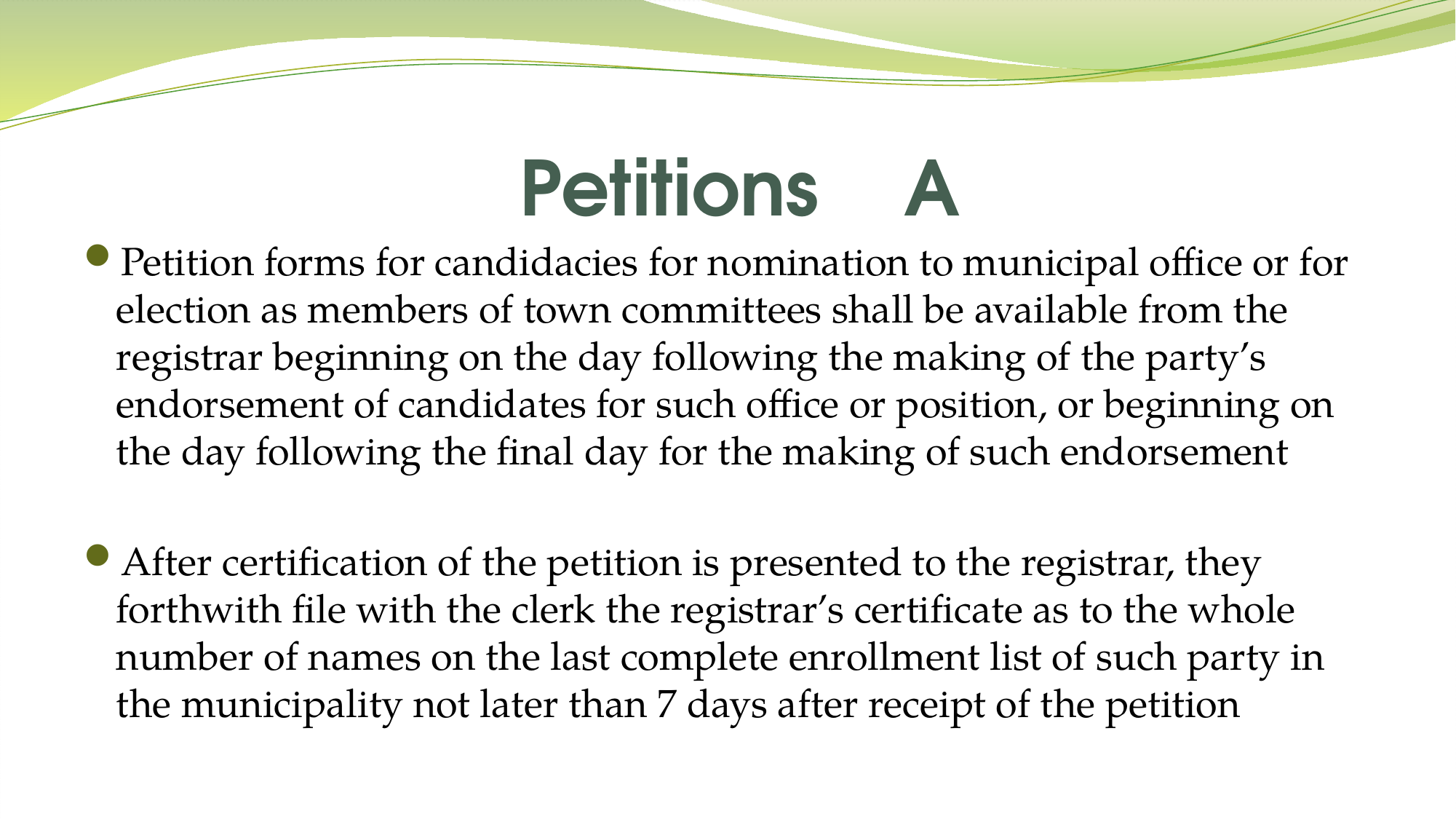

# Petitions    A
Petition forms for candidacies for nomination to municipal office or for election as members of town committees shall be available from the registrar beginning on the day following the making of the party’s endorsement of candidates for such office or position, or beginning on the day following the final day for the making of such endorsement

After certification of the petition is presented to the registrar, they forthwith file with the clerk the registrar’s certificate as to the whole number of names on the last complete enrollment list of such party in the municipality not later than 7 days after receipt of the petition